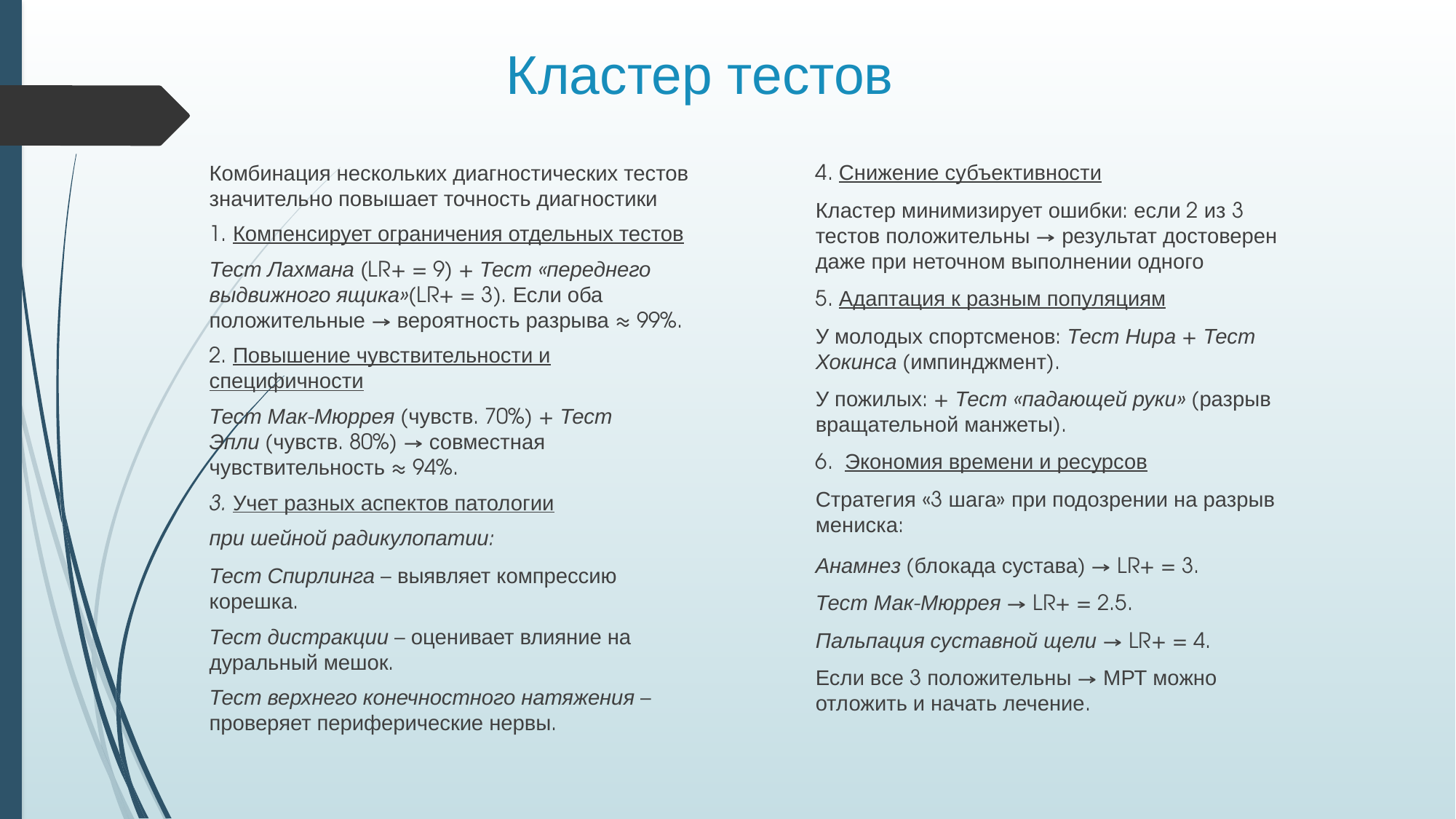

# Кластер тестов
Комбинация нескольких диагностических тестов значительно повышает точность диагностики
1. Компенсирует ограничения отдельных тестов
Тест Лахмана (LR+ = 9) + Тест «переднего выдвижного ящика»(LR+ = 3). Если оба положительные → вероятность разрыва ≈ 99%.
2. Повышение чувствительности и специфичности
Тест Мак-Мюррея (чувств. 70%) + Тест Эпли (чувств. 80%) → совместная чувствительность ≈ 94%.
3. Учет разных аспектов патологии
при шейной радикулопатии:
Тест Спирлинга – выявляет компрессию корешка.
Тест дистракции – оценивает влияние на дуральный мешок.
Тест верхнего конечностного натяжения – проверяет периферические нервы.

4. Снижение субъективности
Кластер минимизирует ошибки: если 2 из 3 тестов положительны → результат достоверен даже при неточном выполнении одного
5. Адаптация к разным популяциям
У молодых спортсменов: Тест Нира + Тест Хокинса (импинджмент).
У пожилых: + Тест «падающей руки» (разрыв вращательной манжеты).
6.  Экономия времени и ресурсов
Стратегия «3 шага» при подозрении на разрыв мениска:
Анамнез (блокада сустава) → LR+ = 3.
Тест Мак-Мюррея → LR+ = 2.5.
Пальпация суставной щели → LR+ = 4.
Если все 3 положительны → МРТ можно отложить и начать лечение.